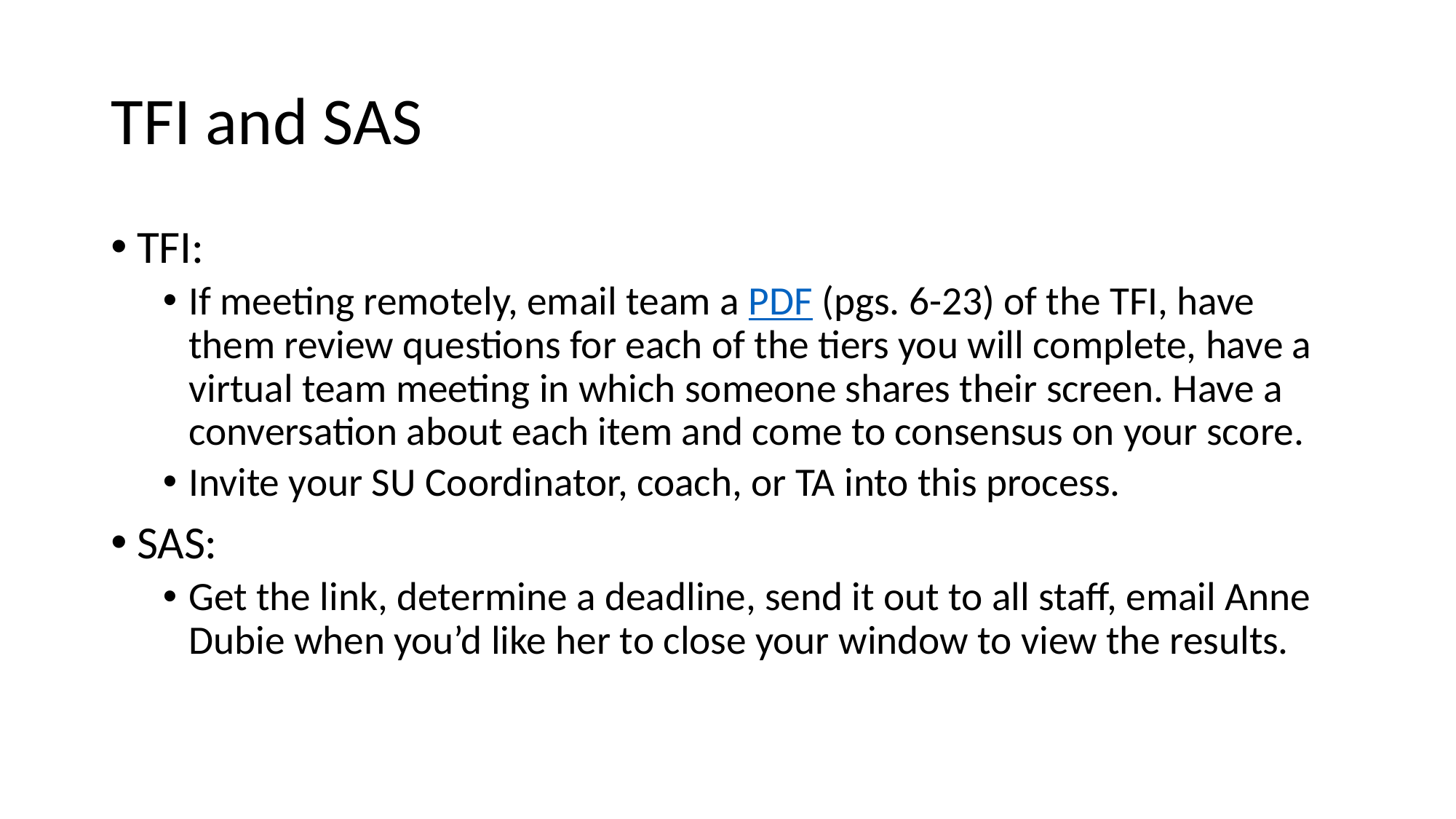

# TFI and SAS
TFI:
If meeting remotely, email team a PDF (pgs. 6-23) of the TFI, have them review questions for each of the tiers you will complete, have a virtual team meeting in which someone shares their screen. Have a conversation about each item and come to consensus on your score.
Invite your SU Coordinator, coach, or TA into this process.
SAS:
Get the link, determine a deadline, send it out to all staff, email Anne Dubie when you’d like her to close your window to view the results.